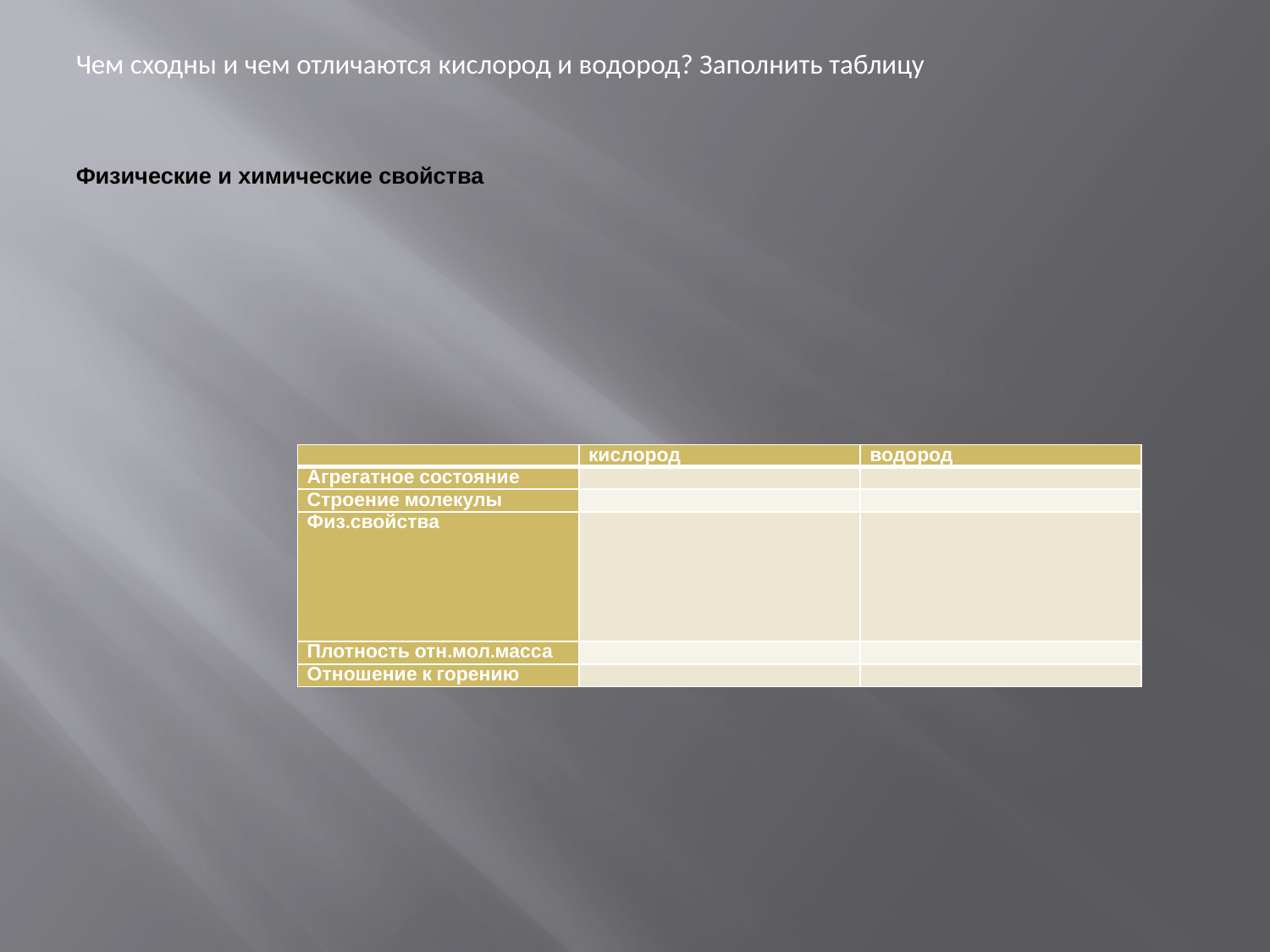

# Чем сходны и чем отличаются кислород и водород? Заполнить таблицу Физические и химические свойства

|  | кислород | водород |
| --- | --- | --- |
| Агрегатное состояние |  |  |
| Строение молекулы |  |  |
| Физ.свойства |  |  |
| Плотность отн.мол.масса |  |  |
| Отношение к горению |  |  |